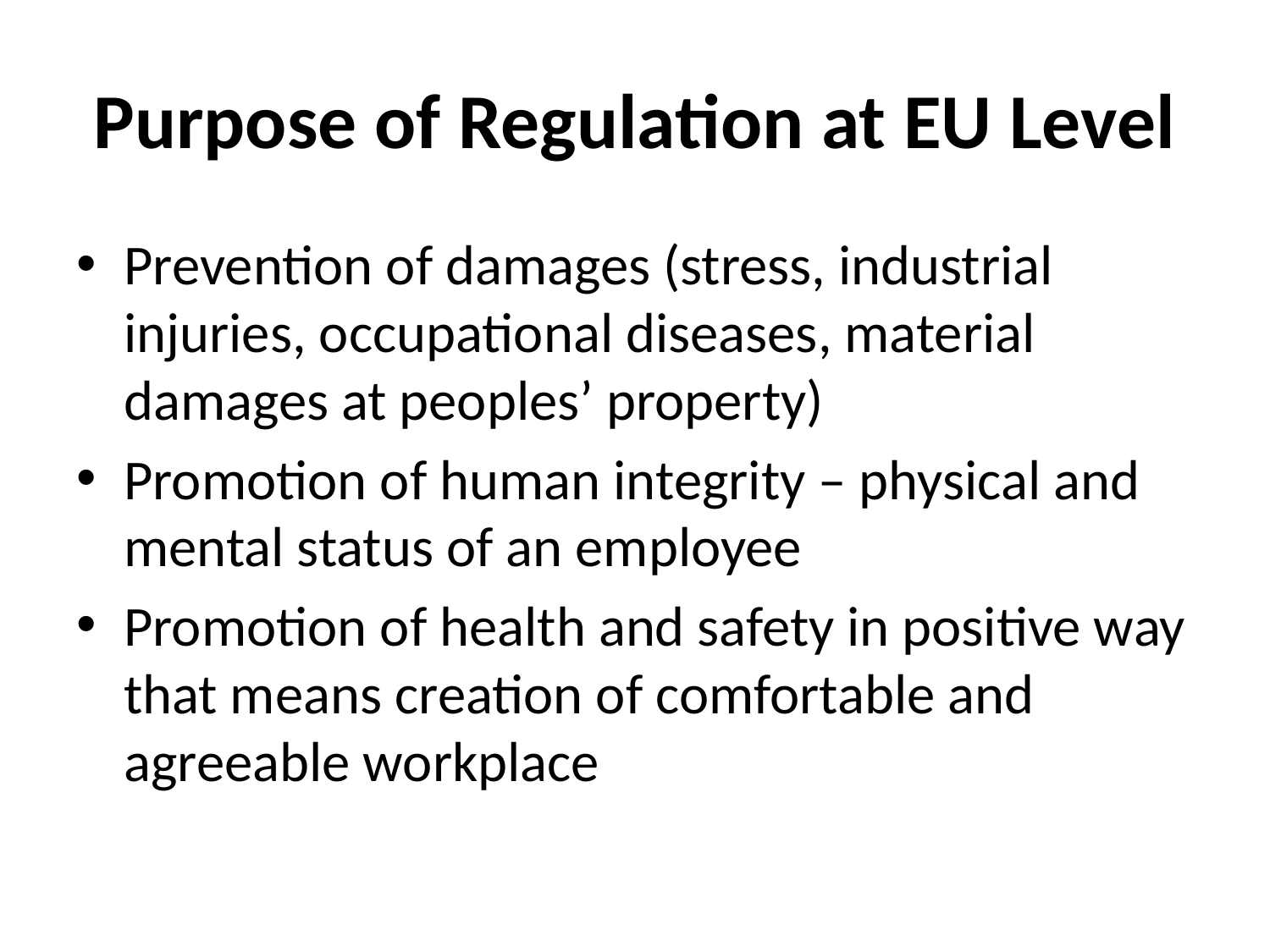

# Purpose of Regulation at EU Level
Prevention of damages (stress, industrial injuries, occupational diseases, material damages at peoples’ property)
Promotion of human integrity – physical and mental status of an employee
Promotion of health and safety in positive way that means creation of comfortable and agreeable workplace